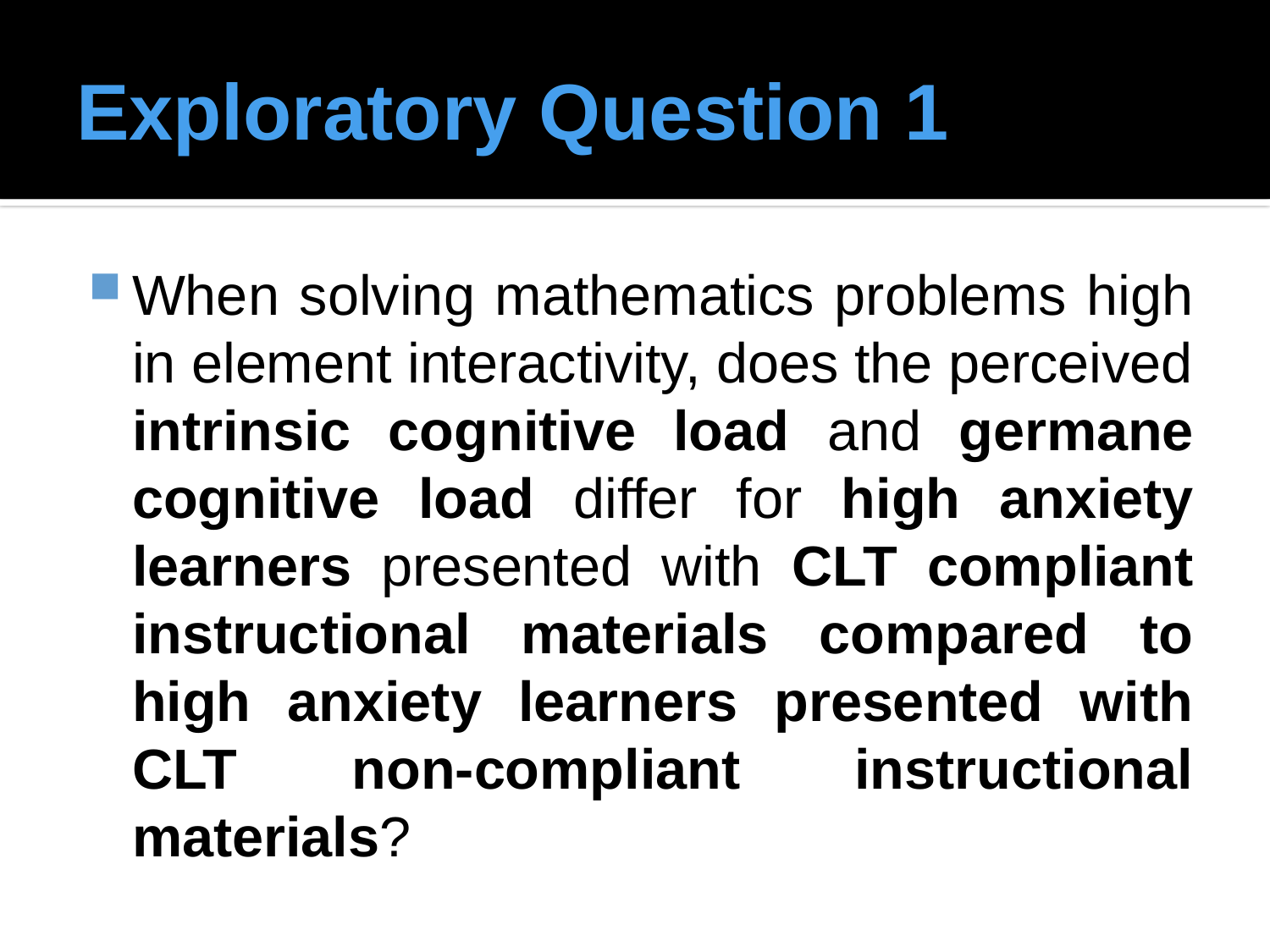

# Exploratory Question 1
When solving mathematics problems high in element interactivity, does the perceived intrinsic cognitive load and germane cognitive load differ for high anxiety learners presented with CLT compliant instructional materials compared to high anxiety learners presented with CLT non-compliant instructional materials?